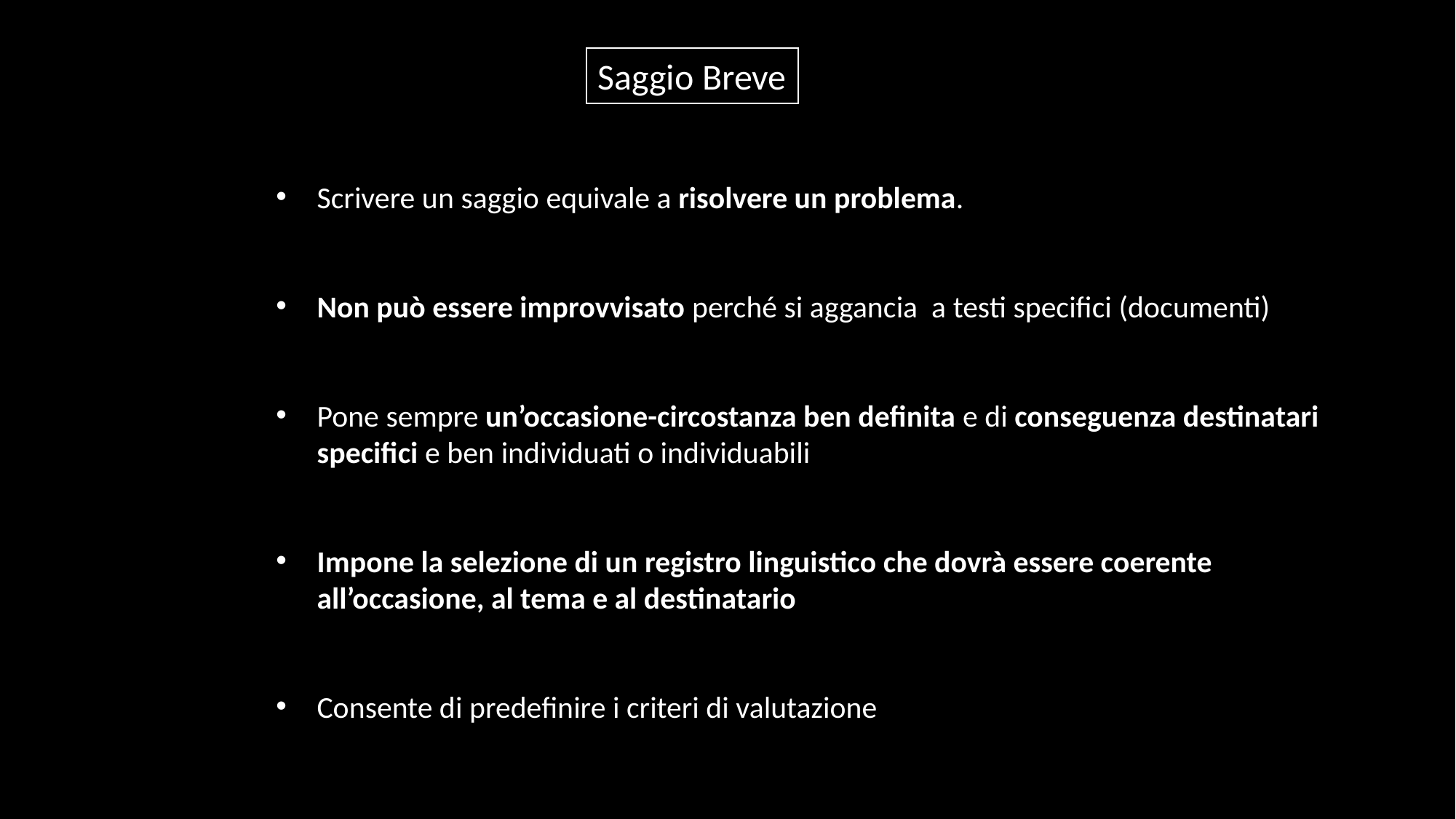

Saggio Breve

Scrivere un saggio equivale a risolvere un problema.

Non può essere improvvisato perché si aggancia  a testi specifici (documenti)

Pone sempre un’occasione-circostanza ben definita e di conseguenza destinatari specifici e ben individuati o individuabili

Impone la selezione di un registro linguistico che dovrà essere coerente all’occasione, al tema e al destinatario

Consente di predefinire i criteri di valutazione